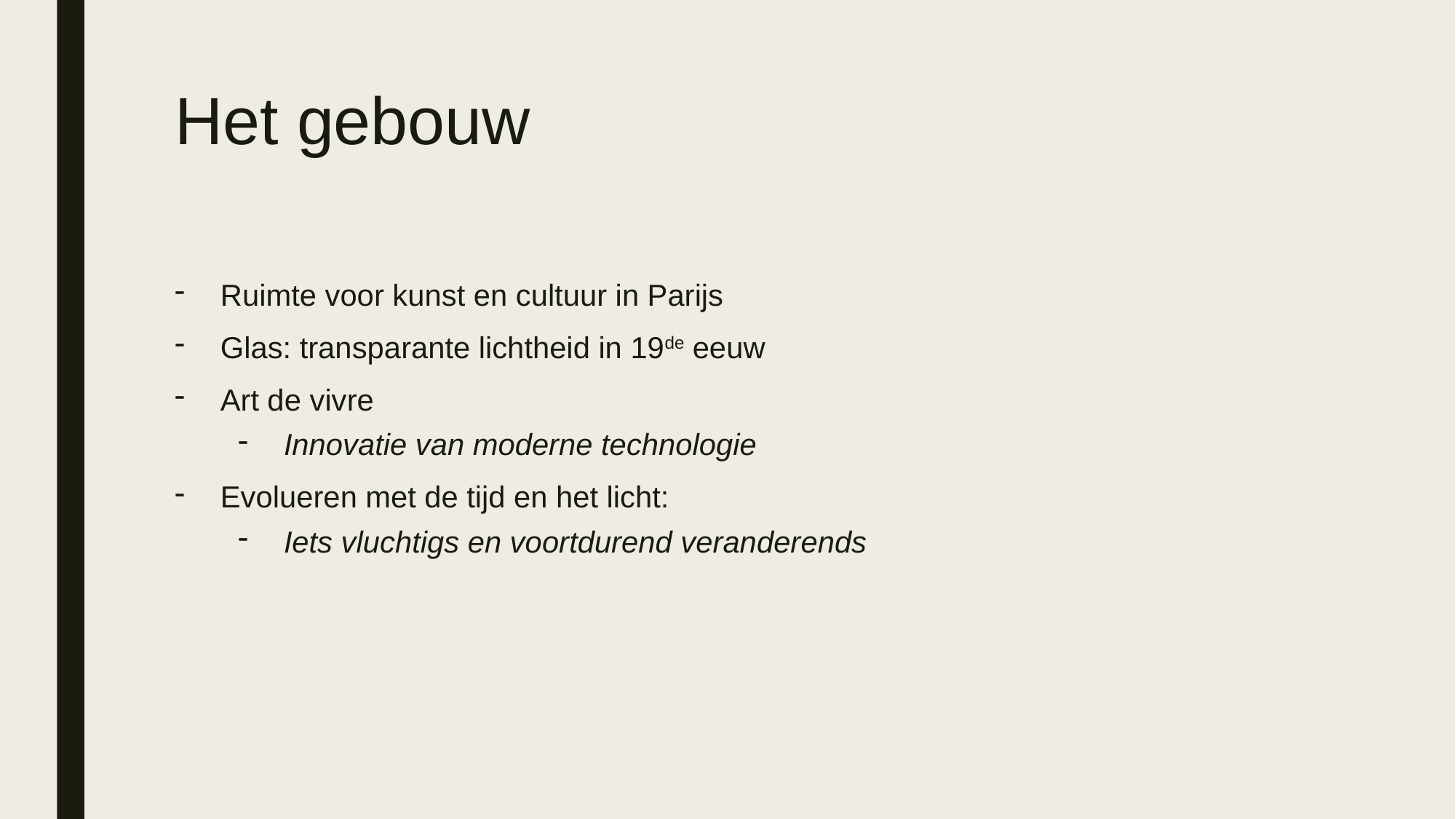

# Het gebouw
Ruimte voor kunst en cultuur in Parijs
Glas: transparante lichtheid in 19de eeuw
Art de vivre
Innovatie van moderne technologie
Evolueren met de tijd en het licht:
Iets vluchtigs en voortdurend veranderends